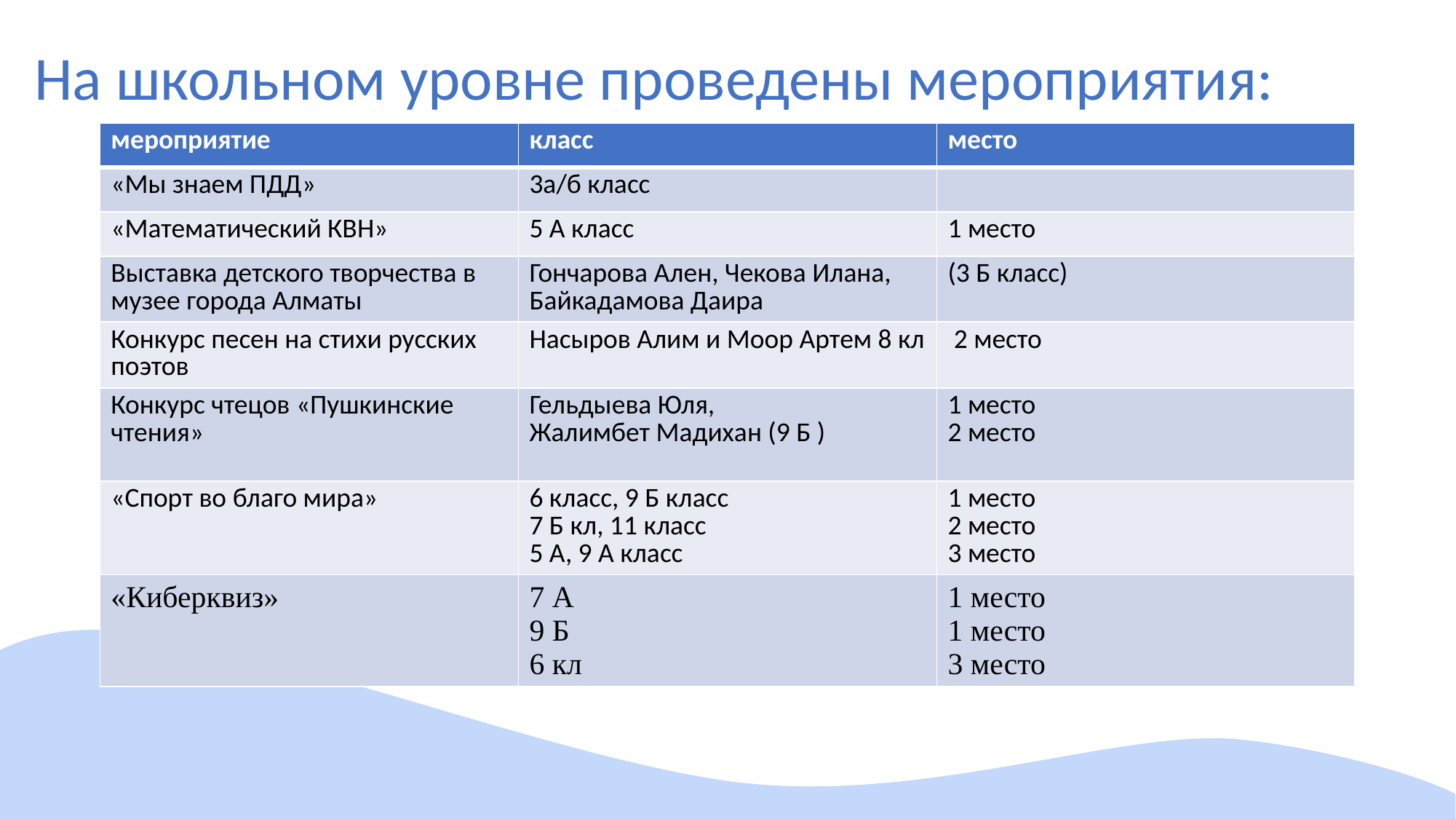

# На школьном уровне проведены мероприятия:
| мероприятие | класс | место |
| --- | --- | --- |
| «Мы знаем ПДД» | 3а/б класс |  |
| «Математический КВН» | 5 А класс | 1 место |
| Выставка детского творчества в музее города Алматы | Гончарова Ален, Чекова Илана, Байкадамова Даира | (3 Б класс) |
| Конкурс песен на стихи русских поэтов | Насыров Алим и Моор Артем 8 кл | 2 место |
| Конкурс чтецов «Пушкинские чтения» | Гельдыева Юля, Жалимбет Мадихан (9 Б ) | 1 место 2 место |
| «Спорт во благо мира» | 6 класс, 9 Б класс 7 Б кл, 11 класс 5 А, 9 А класс | 1 место 2 место 3 место |
| «Киберквиз» | 7 А 9 Б 6 кл | 1 место 1 место 3 место |